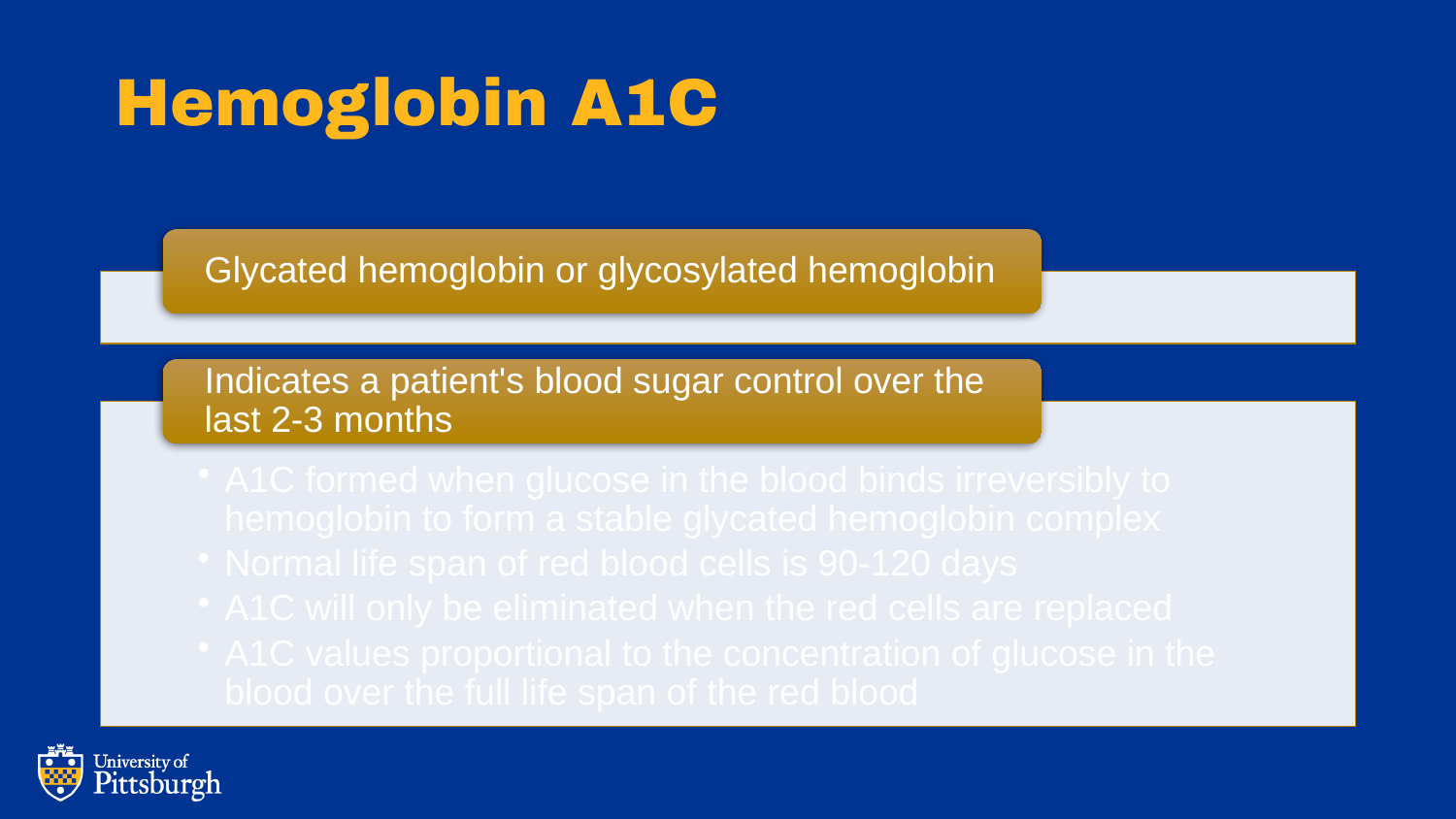

# Hemoglobin A1C
Glycated hemoglobin or glycosylated hemoglobin
A1C formed when glucose in the blood binds irreversibly to hemoglobin to form a stable glycated hemoglobin complex
Normal life span of red blood cells is 90-120 days
A1C will only be eliminated when the red cells are replaced
A1C values proportional to the concentration of glucose in the blood over the full life span of the red blood
Indicates a patient's blood sugar control over the last 2-3 months